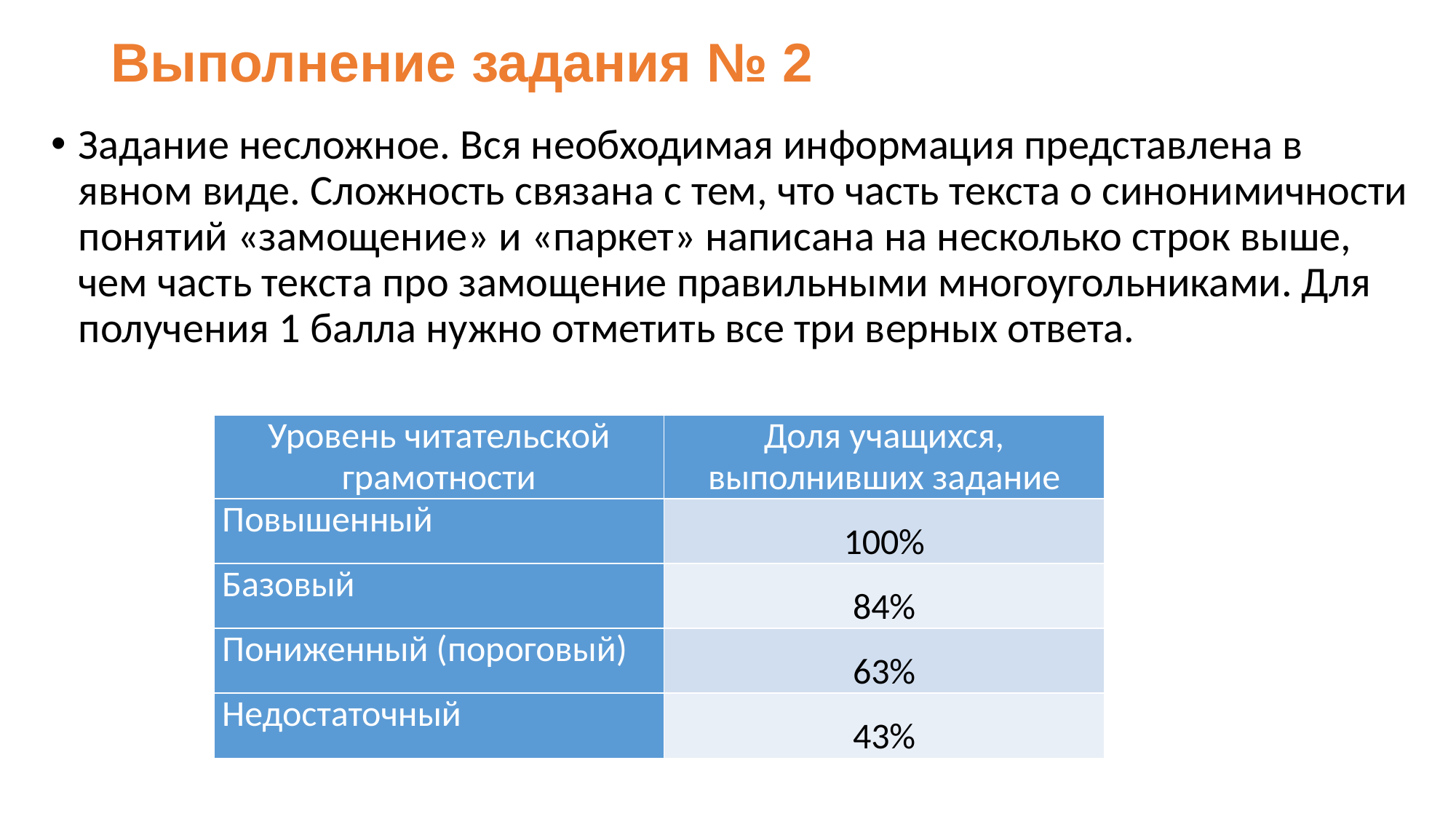

# Выполнение задания № 2
Задание несложное. Вся необходимая информация представлена в явном виде. Сложность связана с тем, что часть текста о синонимичности понятий «замощение» и «паркет» написана на несколько строк выше, чем часть текста про замощение правильными многоугольниками. Для получения 1 балла нужно отметить все три верных ответа.
| Уровень читательской грамотности | Доля учащихся, выполнивших задание |
| --- | --- |
| Повышенный | 100% |
| Базовый | 84% |
| Пониженный (пороговый) | 63% |
| Недостаточный | 43% |